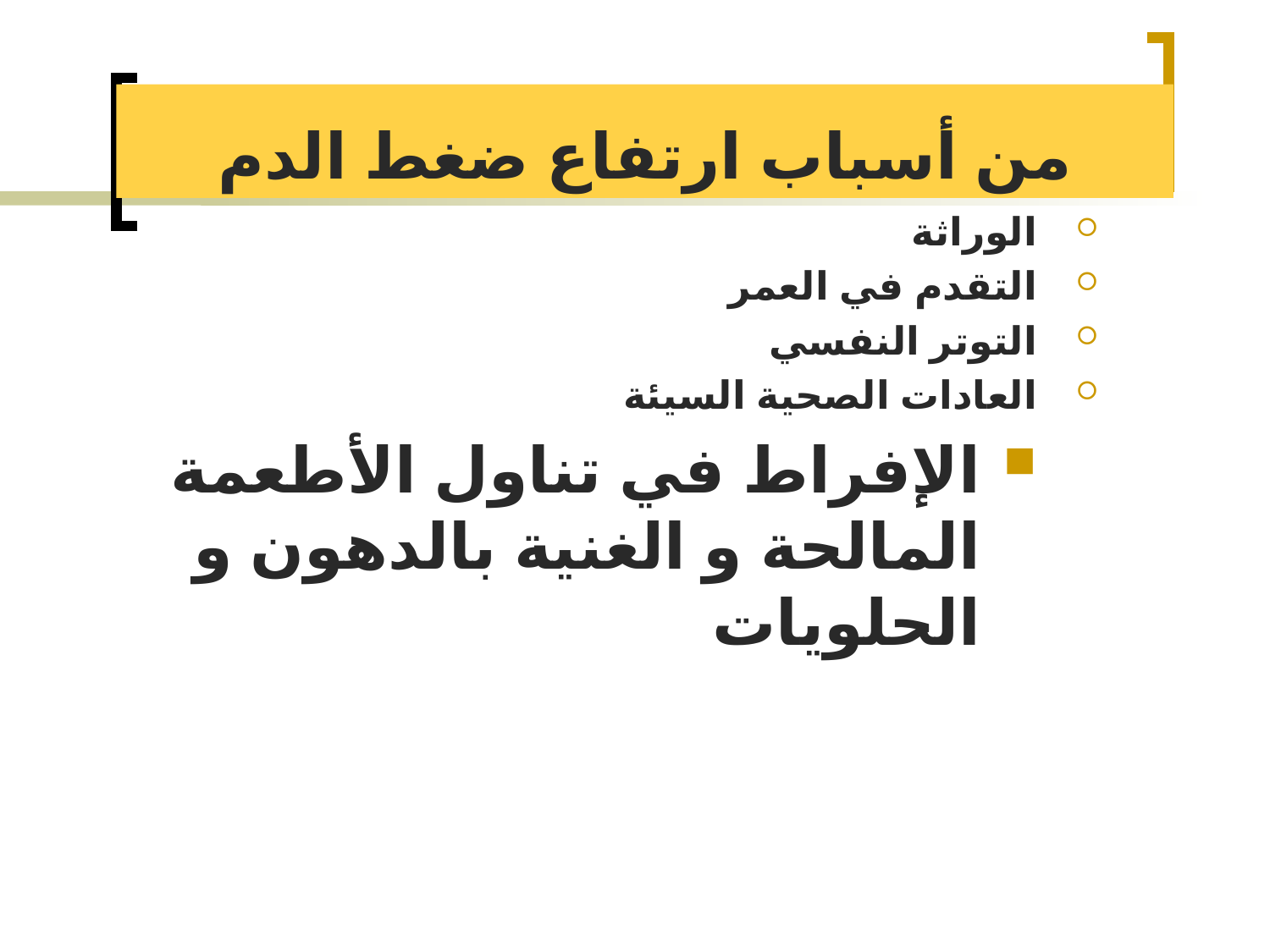

# من أسباب ارتفاع ضغط الدم
الوراثة
التقدم في العمر
التوتر النفسي
العادات الصحية السيئة
الإفراط في تناول الأطعمة المالحة و الغنية بالدهون و الحلويات